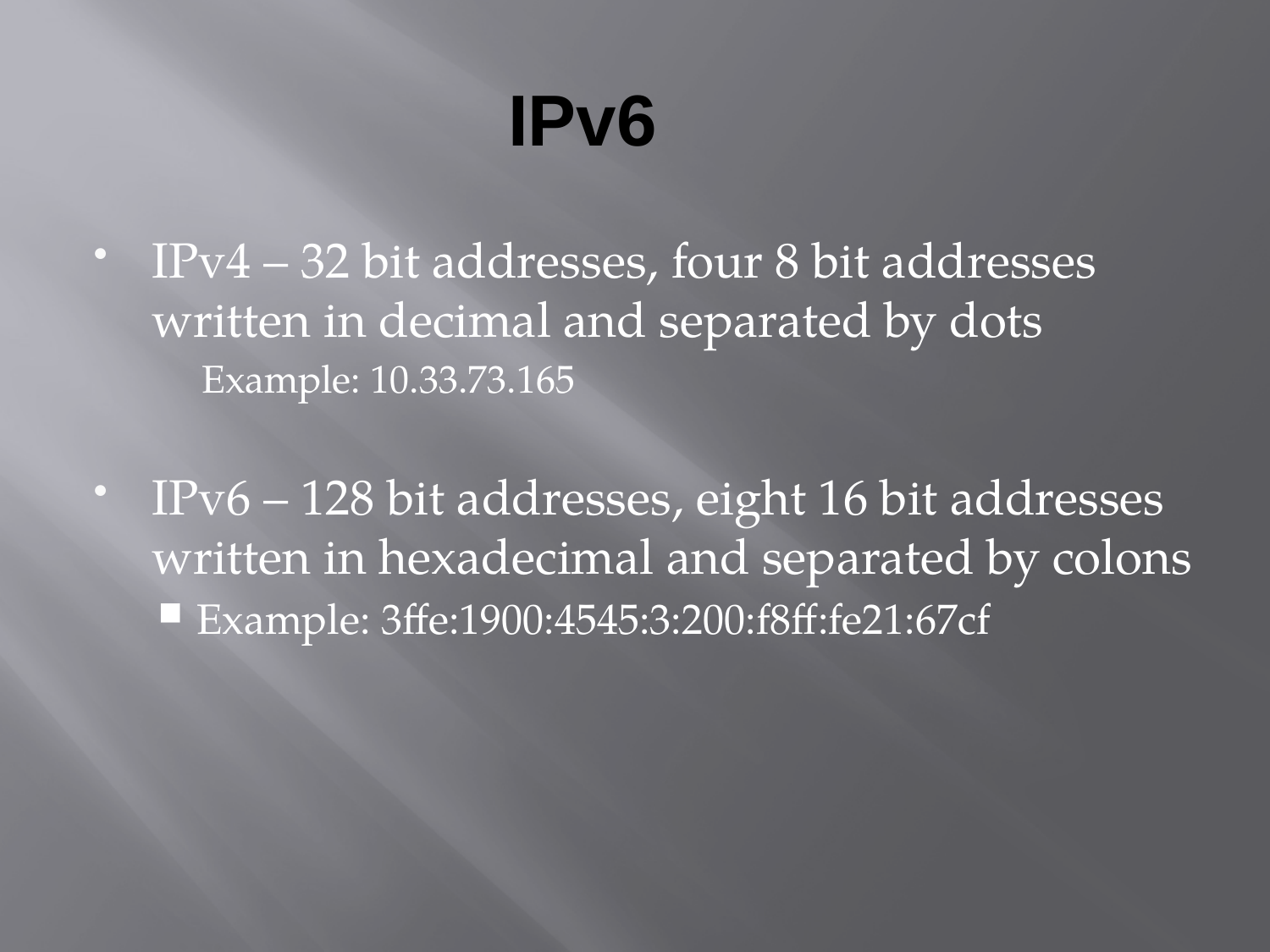

# IPv6
IPv4 – 32 bit addresses, four 8 bit addresses written in decimal and separated by dots
Example: 10.33.73.165

IPv6 – 128 bit addresses, eight 16 bit addresses written in hexadecimal and separated by colons
Example: 3ffe:1900:4545:3:200:f8ff:fe21:67cf